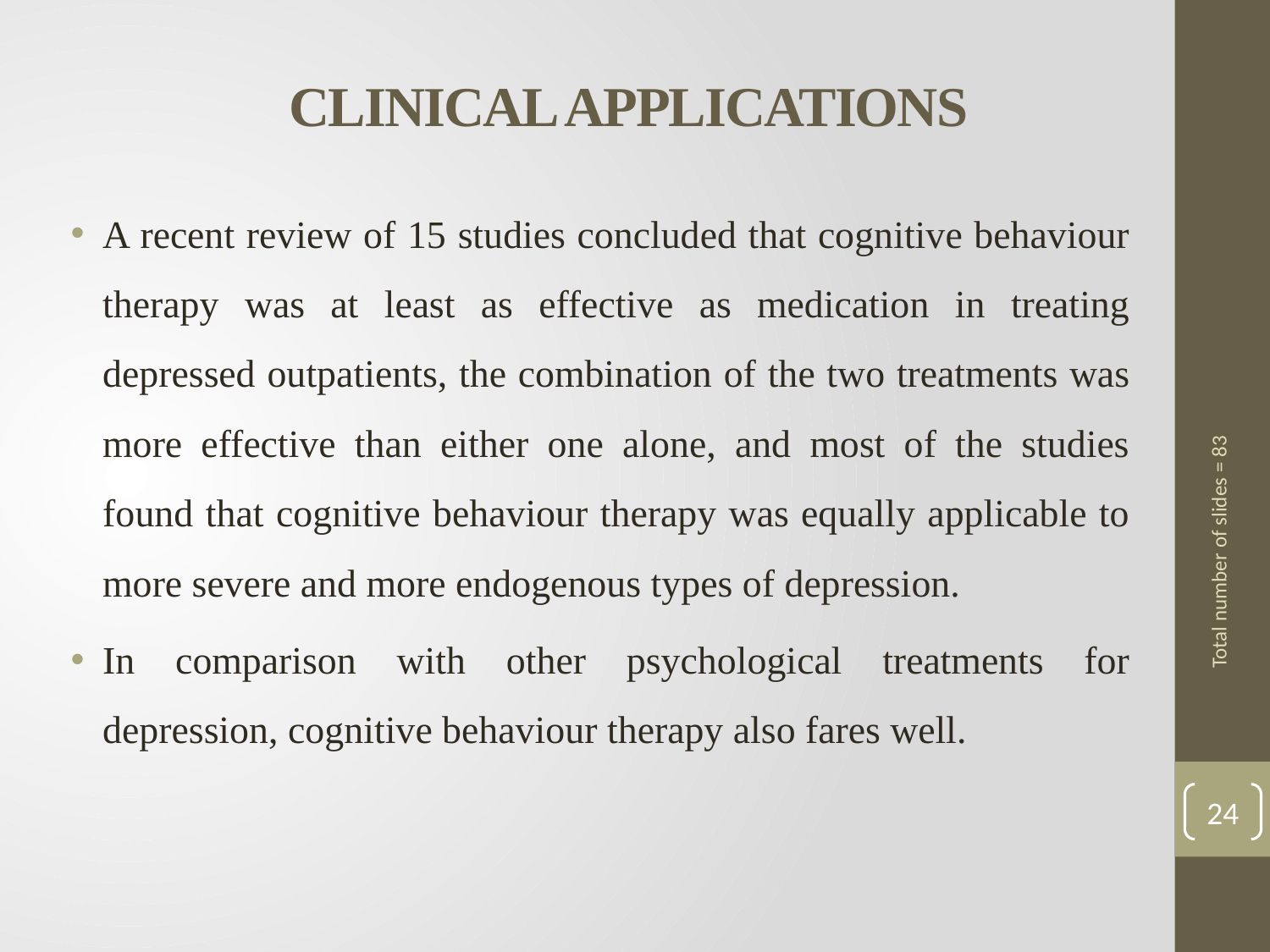

# CLINICAL APPLICATIONS
A recent review of 15 studies concluded that cognitive behaviour therapy was at least as effective as medication in treating depressed outpa­tients, the combination of the two treatments was more effective than either one alone, and most of the studies found that cognitive behaviour therapy was equally applicable to more severe and more endogenous types of depression.
In comparison with other psychological treatments for depression, cognitive behaviour therapy also fares well.
Total number of slides = 83
24